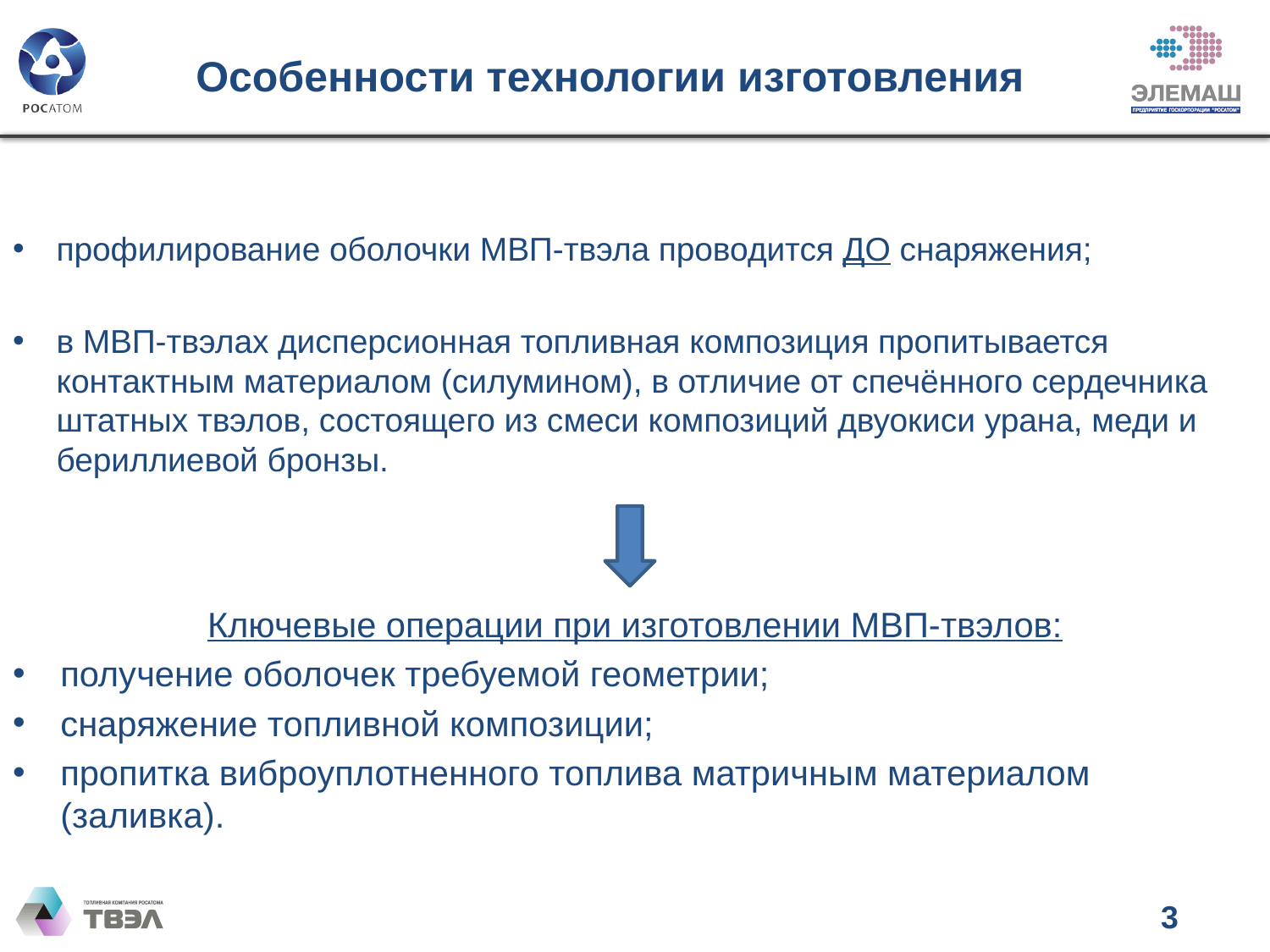

# Особенности технологии изготовления
профилирование оболочки МВП-твэла проводится ДО снаряжения;

в МВП-твэлах дисперсионная топливная композиция пропитывается контактным материалом (силумином), в отличие от спечённого сердечника штатных твэлов, состоящего из смеси композиций двуокиси урана, меди и бериллиевой бронзы.

Ключевые операции при изготовлении МВП-твэлов:
получение оболочек требуемой геометрии;
снаряжение топливной композиции;
пропитка виброуплотненного топлива матричным материалом (заливка).

3